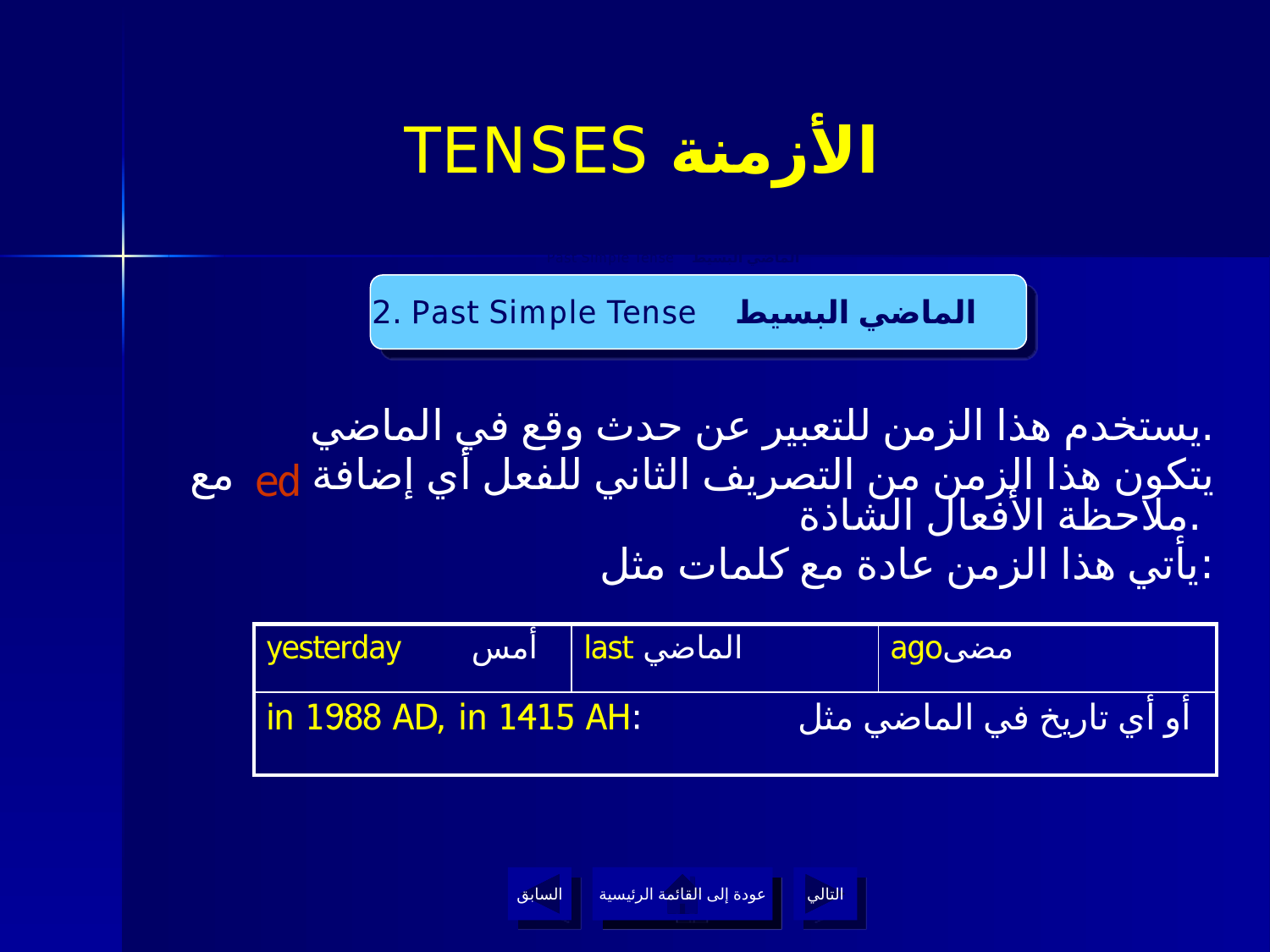

Past Simple Tense    الماضي البسيط
# TENSES الأزمنة

2. Past Simple Tense    الماضي البسيط
يستخدم هذا الزمن للتعبير عن حدث وقع في الماضي.
يتكون هذا الزمن من التصريف الثاني للفعل أي إضافة       مع ملاحظة الأفعال الشاذة.
يأتي هذا الزمن عادة مع كلمات مثل:

ed
| yesterday أمس | last الماضي | agoمضى |
| --- | --- | --- |
| in 1988 AD, in 1415 AH: أو أي تاريخ في الماضي مثل |  |  |
السابق
عودة إلى القائمة الرئيسية
التالي
عودة إلى القائمة الرئيسية